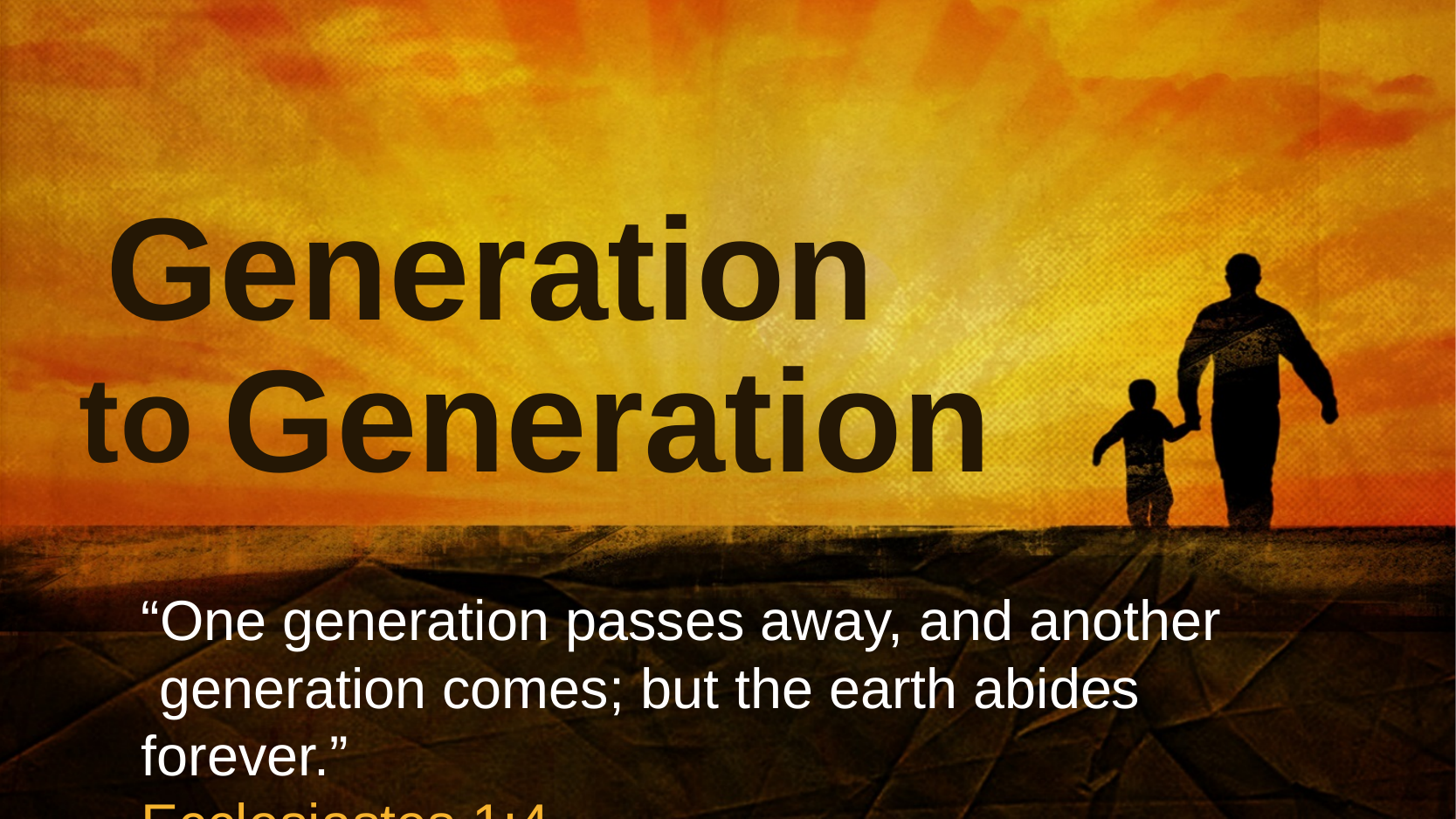

Generation
Generation
to
“One generation passes away, and another 	generation comes; but the earth abides forever.”  						          Ecclesiastes 1:4